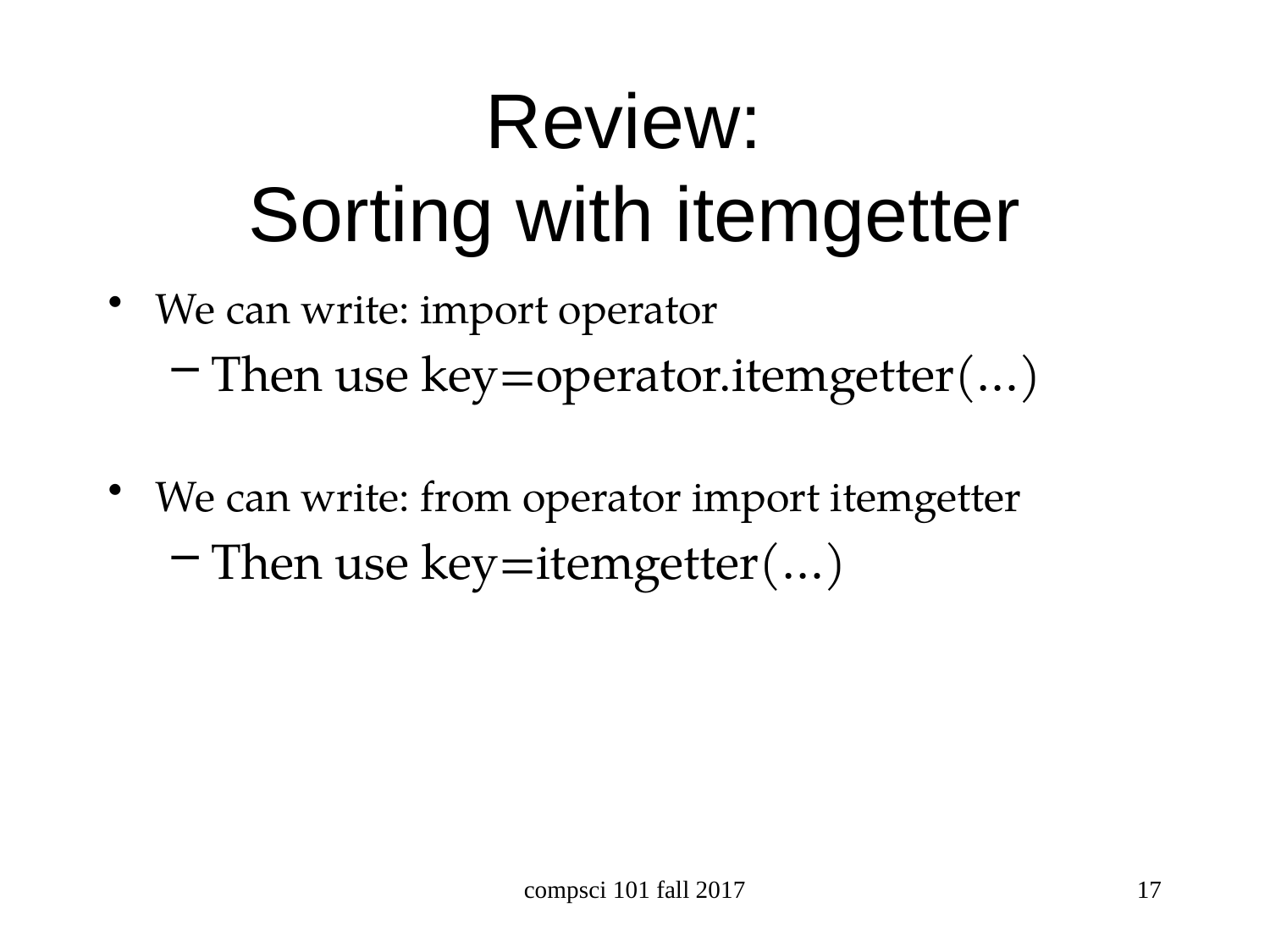

# Review: Sorting with itemgetter
We can write: import operator
Then use key=operator.itemgetter(…)

We can write: from operator import itemgetter
Then use key=itemgetter(…)

compsci 101 fall 2017
17